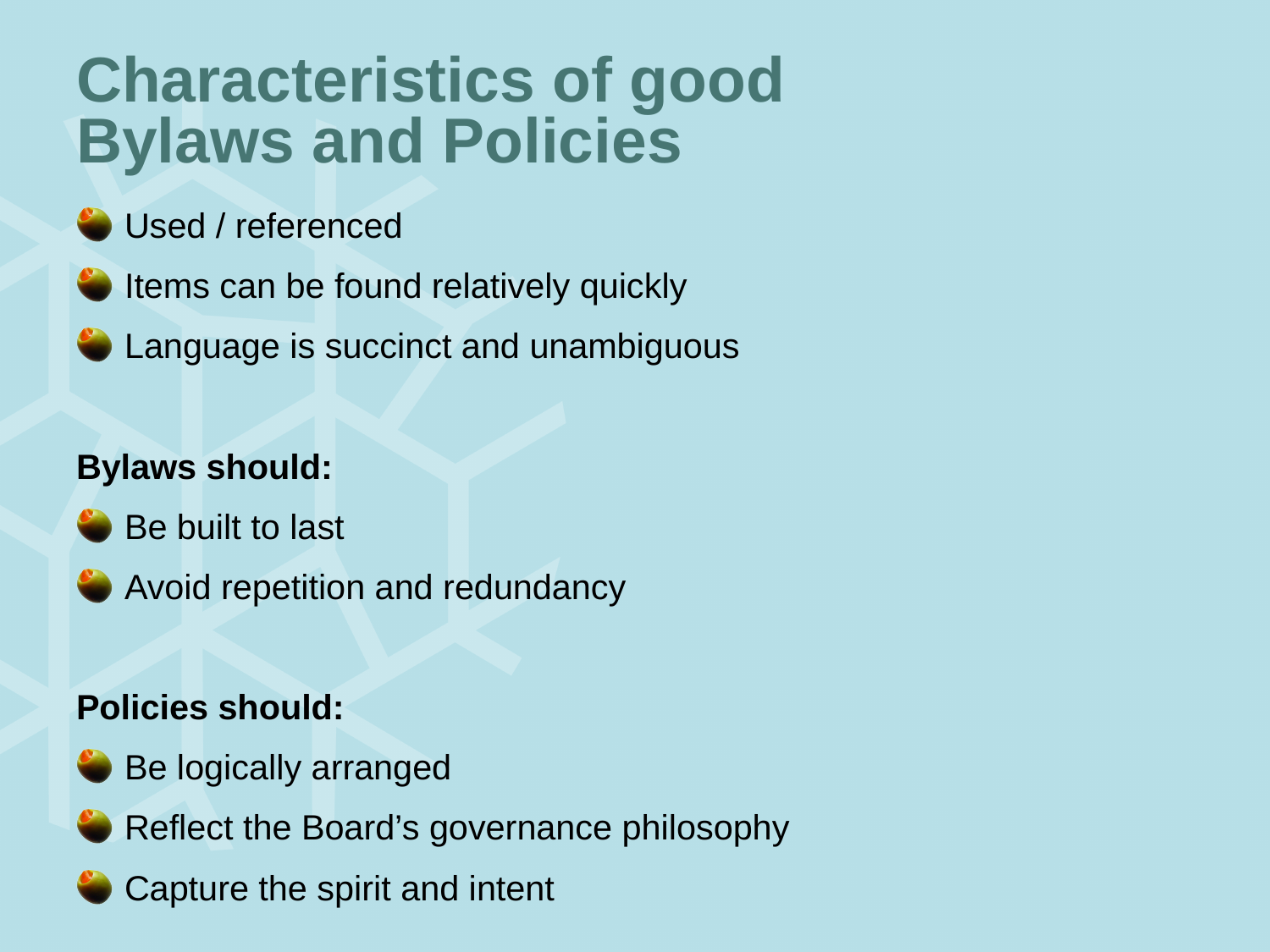

# Characteristics of good Bylaws and Policies
Used / referenced
Items can be found relatively quickly
Language is succinct and unambiguous

Bylaws should:
Be built to last
Avoid repetition and redundancy

Policies should:
Be logically arranged
Reflect the Board’s governance philosophy
Capture the spirit and intent